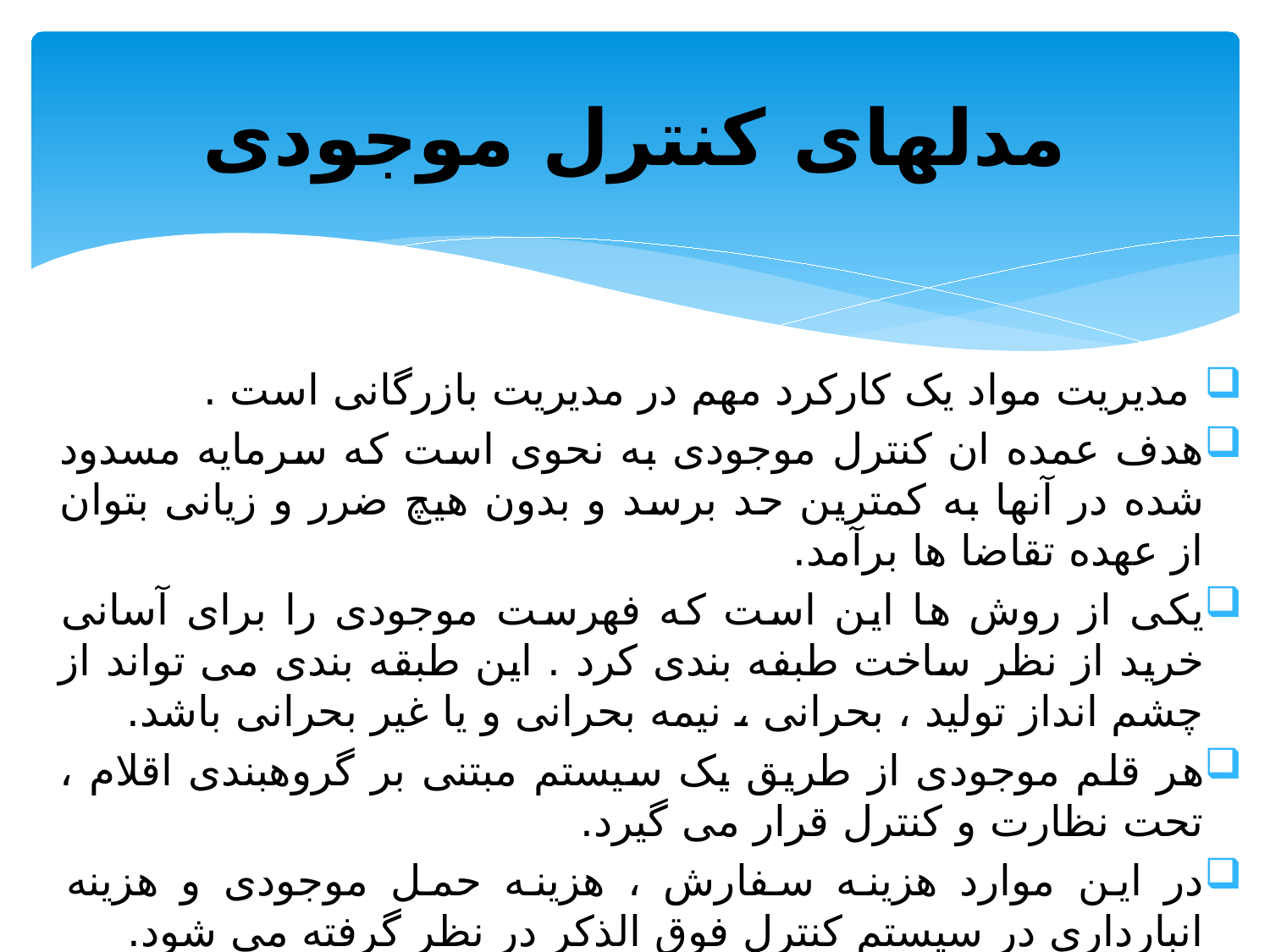

# مدلهای کنترل موجودی
 مدیریت مواد یک کارکرد مهم در مدیریت بازرگانی است .
هدف عمده ان کنترل موجودی به نحوی است که سرمایه مسدود شده در آنها به کمترین حد برسد و بدون هیچ ضرر و زیانی بتوان از عهده تقاضا ها برآمد.
یکی از روش ها این است که فهرست موجودی را برای آسانی خرید از نظر ساخت طبفه بندی کرد . این طبقه بندی می تواند از چشم انداز تولید ، بحرانی ، نیمه بحرانی و یا غیر بحرانی باشد.
هر قلم موجودی از طریق یک سیستم مبتنی بر گروهبندی اقلام ، تحت نظارت و کنترل قرار می گیرد.
در این موارد هزینه سفارش ، هزینه حمل موجودی و هزینه انبارداری در سیستم کنترل فوق الذکر در نظر گرفته می شود.